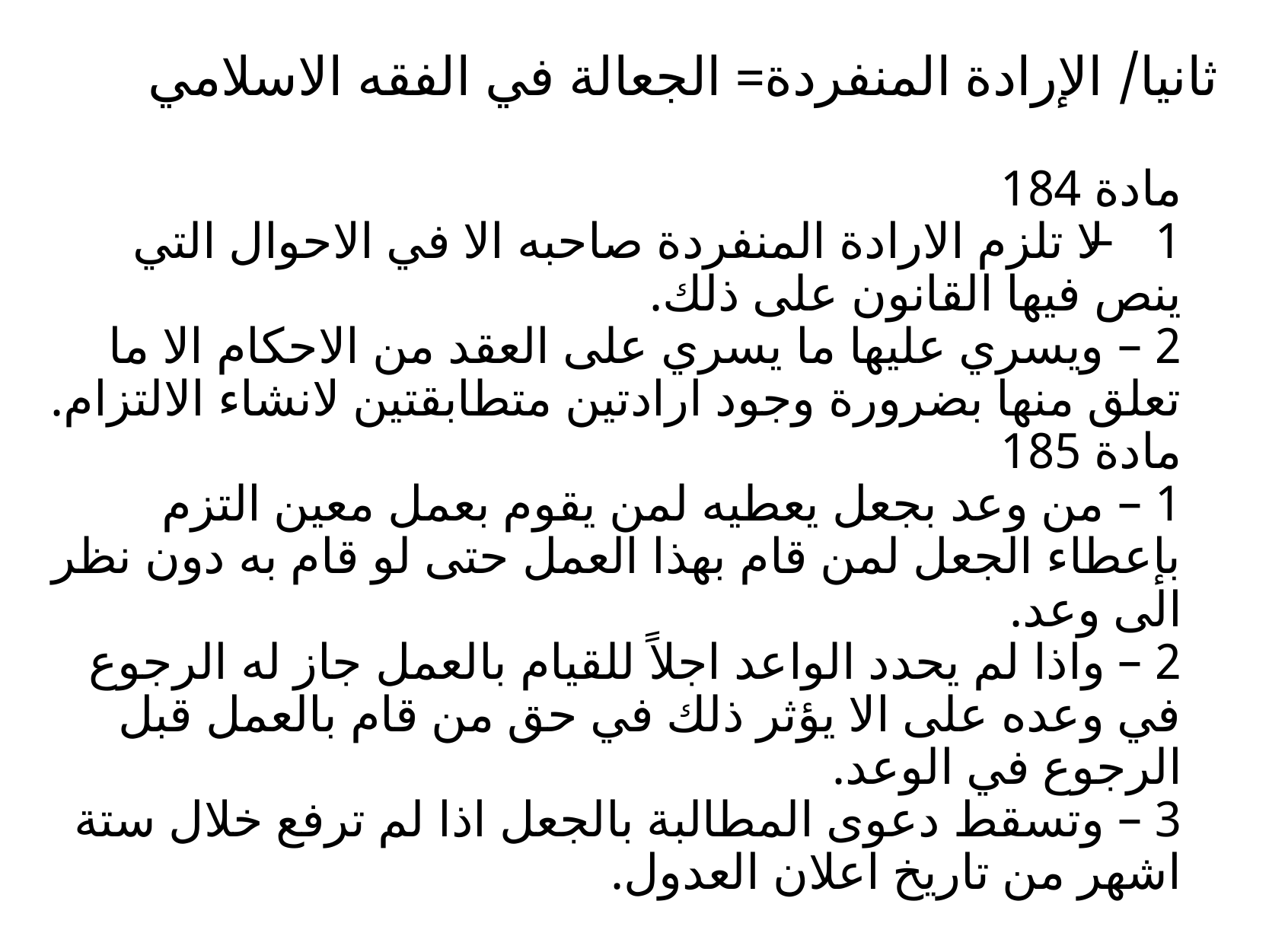

# ثانيا/ الإرادة المنفردة= الجعالة في الفقه الاسلامي
مادة 184
1 – لا تلزم الارادة المنفردة صاحبه الا في الاحوال التي ينص فيها القانون على ذلك.
2 – ويسري عليها ما يسري على العقد من الاحكام الا ما تعلق منها بضرورة وجود ارادتين متطابقتين لانشاء الالتزام.
مادة 185
1 – من وعد بجعل يعطيه لمن يقوم بعمل معين التزم بإعطاء الجعل لمن قام بهذا العمل حتى لو قام به دون نظر الى وعد.
2 – واذا لم يحدد الواعد اجلاً للقيام بالعمل جاز له الرجوع في وعده على الا يؤثر ذلك في حق من قام بالعمل قبل الرجوع في الوعد.
3 – وتسقط دعوى المطالبة بالجعل اذا لم ترفع خلال ستة اشهر من تاريخ اعلان العدول.